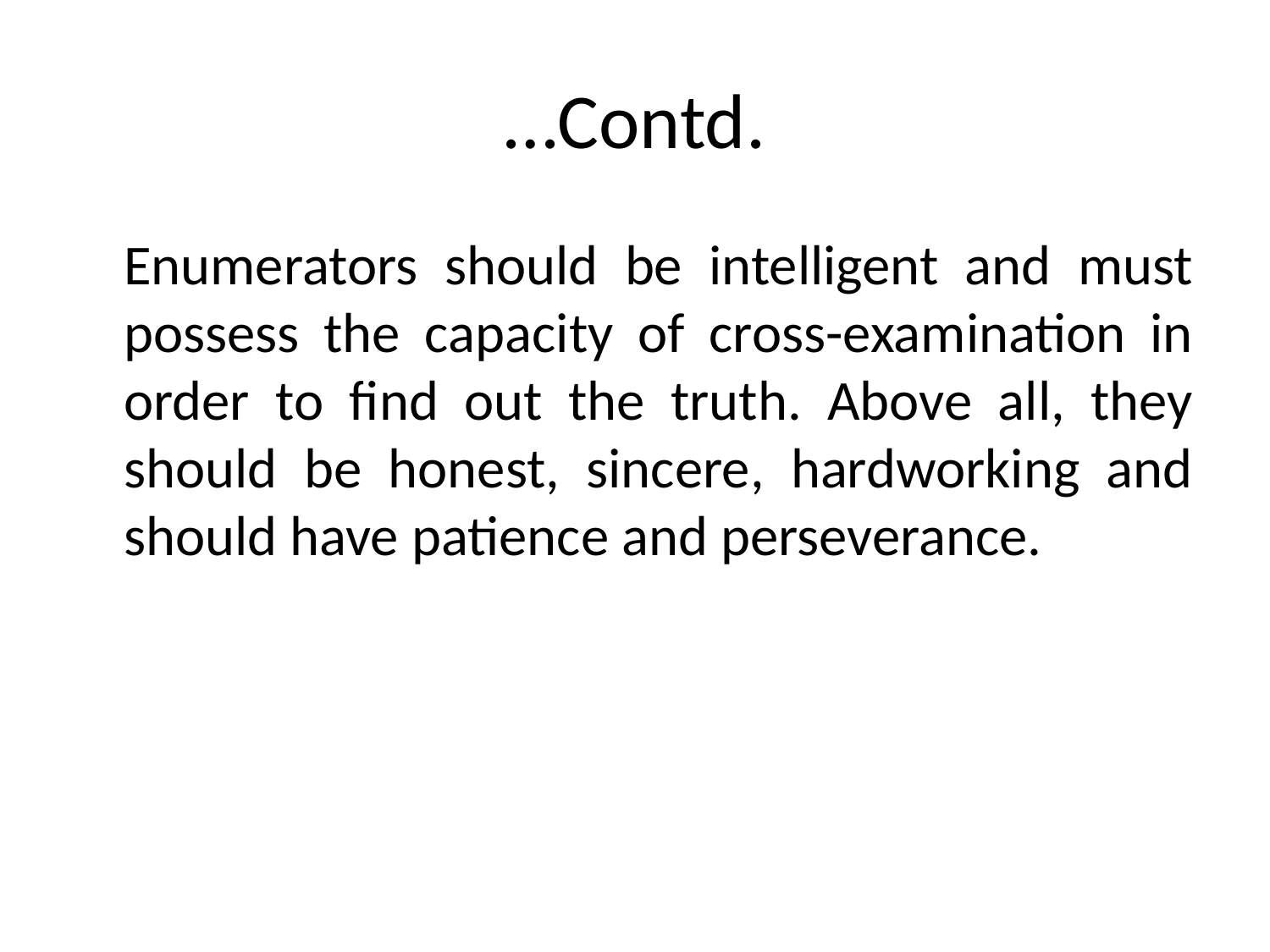

# …Contd.
	Enumerators should be intelligent and must possess the capacity of cross-examination in order to find out the truth. Above all, they should be honest, sincere, hardworking and should have patience and perseverance.